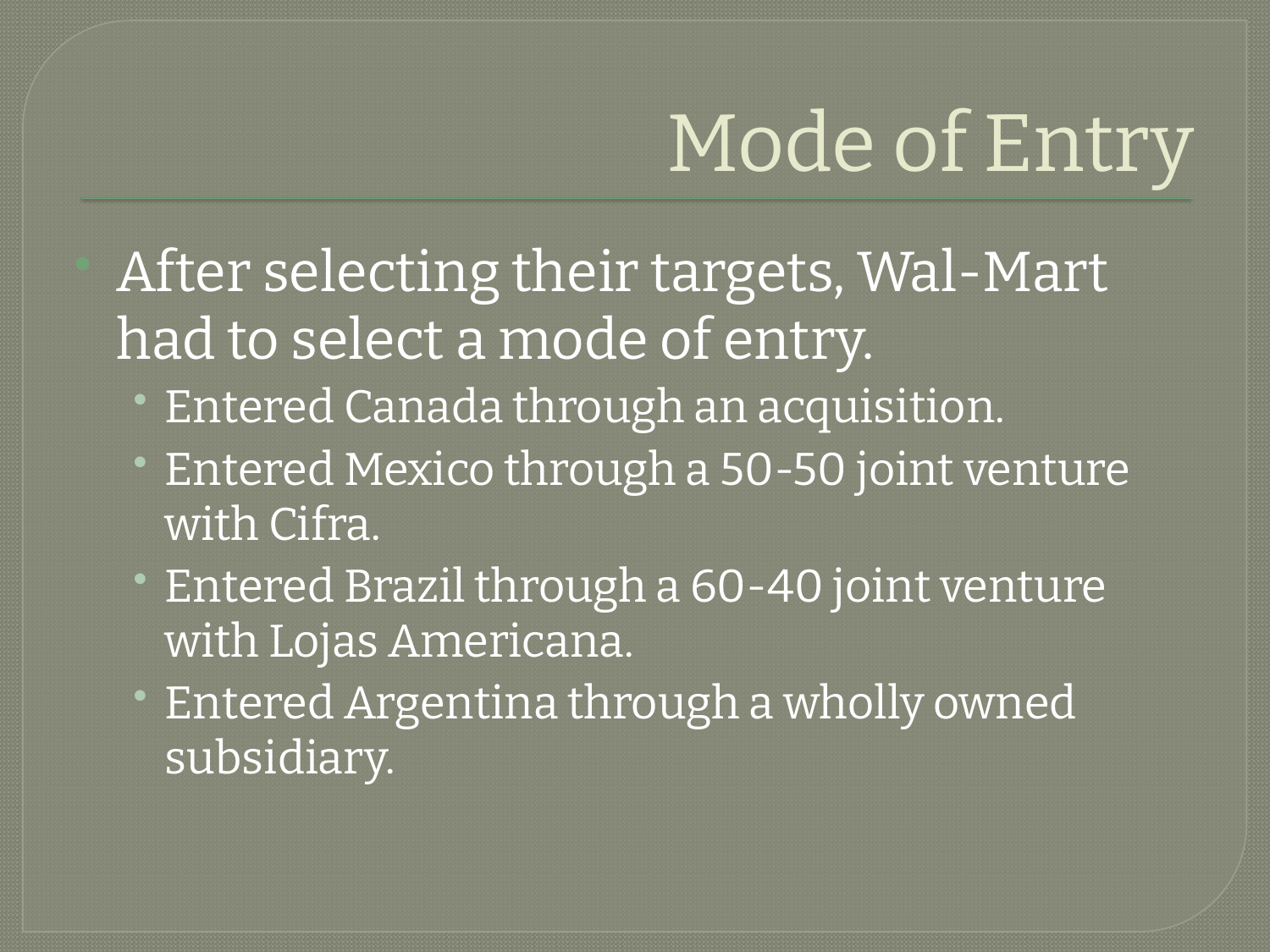

# Mode of Entry
After selecting their targets, Wal-Mart had to select a mode of entry.
Entered Canada through an acquisition.
Entered Mexico through a 50-50 joint venture with Cifra.
Entered Brazil through a 60-40 joint venture with Lojas Americana.
Entered Argentina through a wholly owned subsidiary.